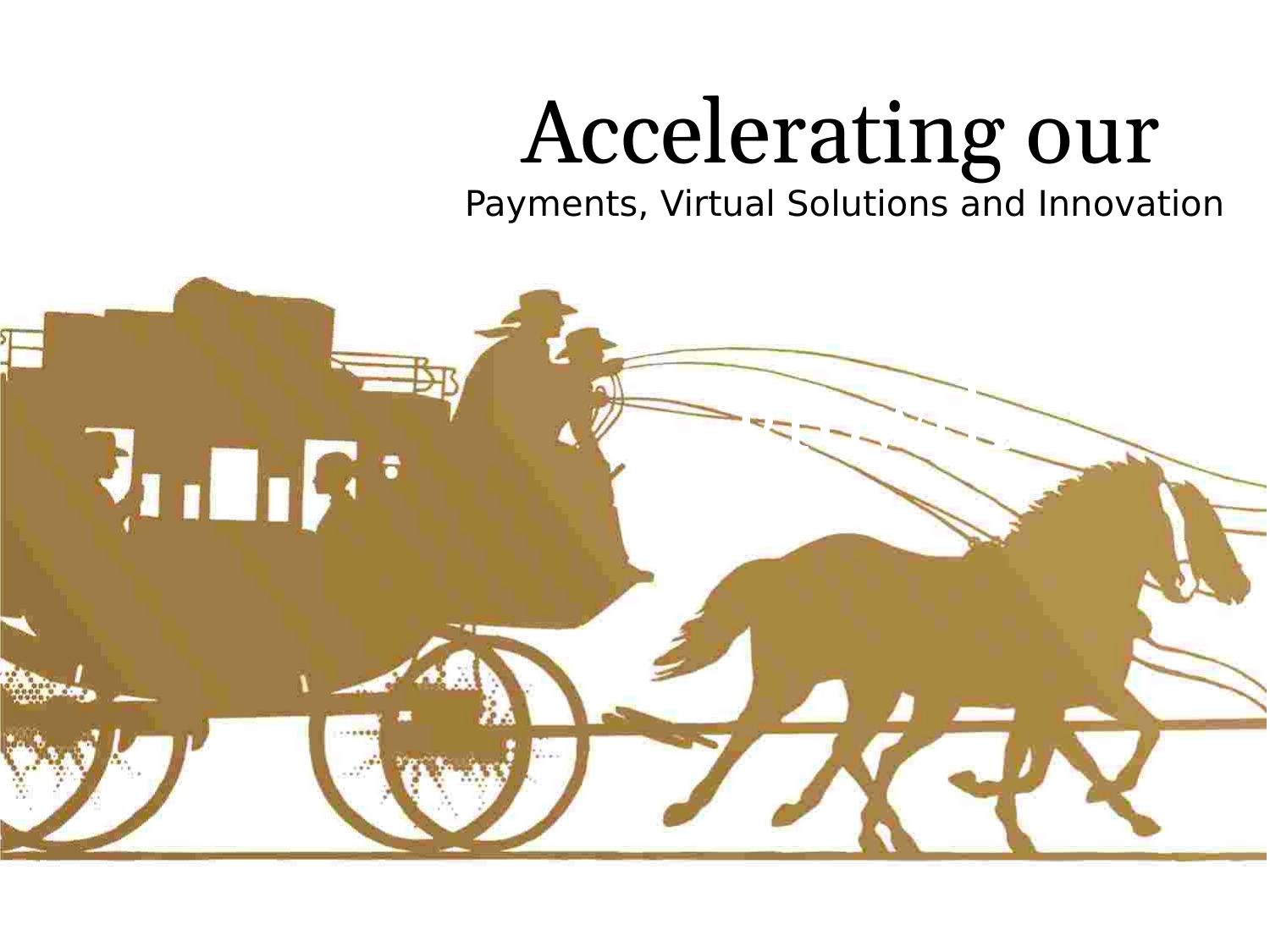

Accelerating our
Payments, Virtual Solutions and Innovation

growth